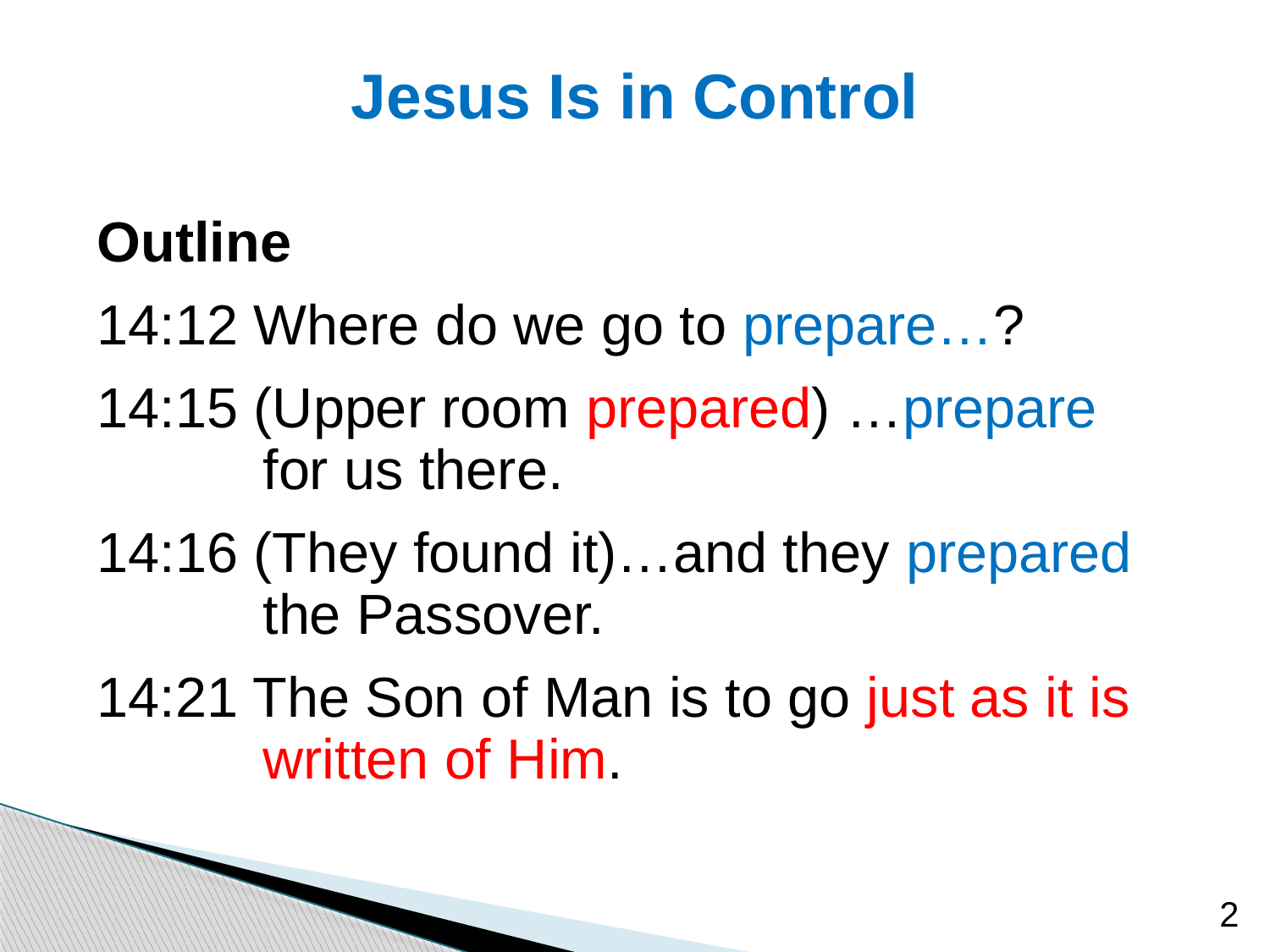

# Jesus Is in Control
Outline
14:12 Where do we go to prepare…?
14:15 (Upper room prepared) …prepare for us there.
14:16 (They found it)…and they prepared the Passover.
14:21 The Son of Man is to go just as it is written of Him.
2